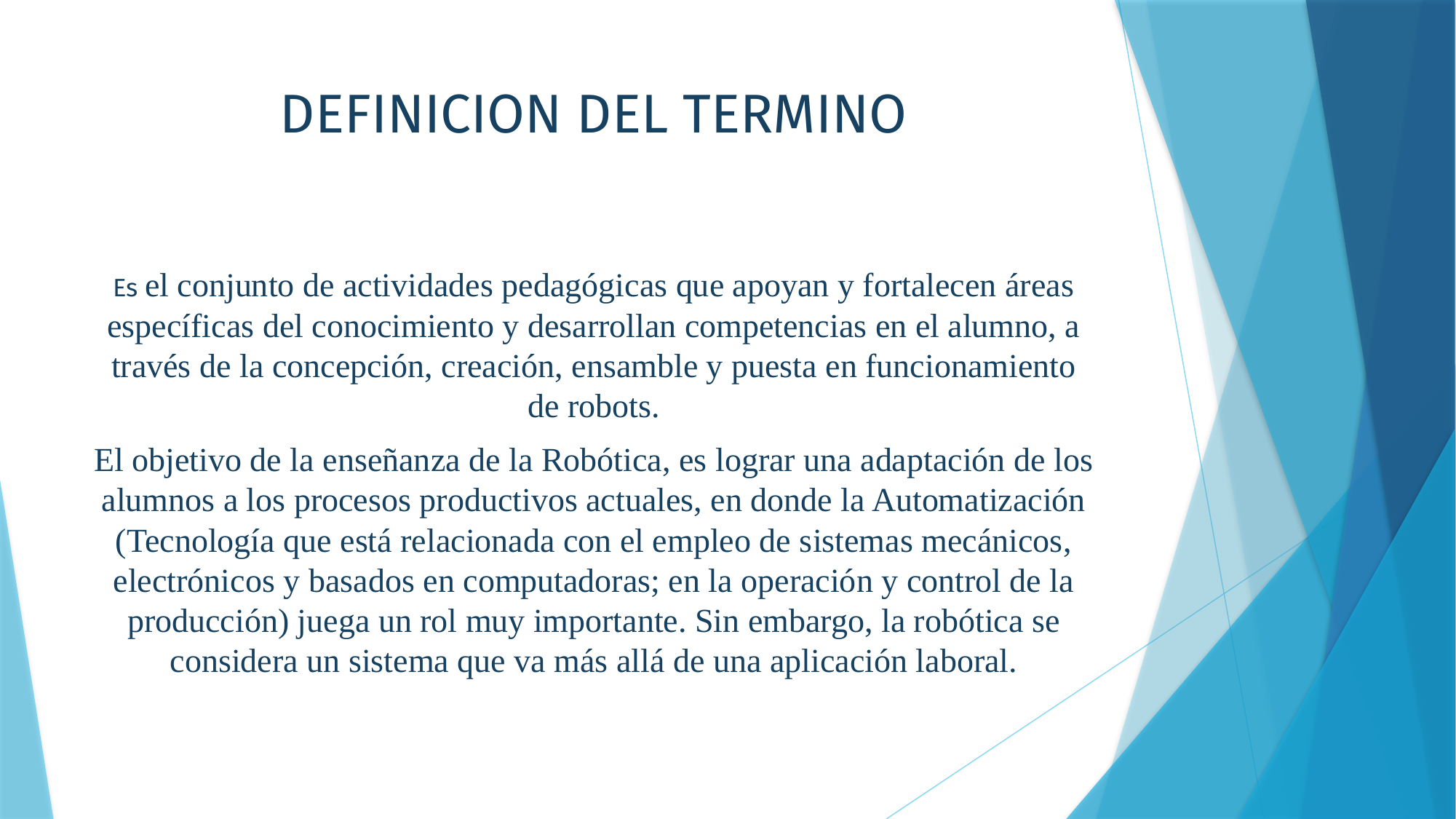

# DEFINICION DEL TERMINO
Es el conjunto de actividades pedagógicas que apoyan y fortalecen áreas específicas del conocimiento y desarrollan competencias en el alumno, a través de la concepción, creación, ensamble y puesta en funcionamiento de robots.
El objetivo de la enseñanza de la Robótica, es lograr una adaptación de los alumnos a los procesos productivos actuales, en donde la Automatización (Tecnología que está relacionada con el empleo de sistemas mecánicos, electrónicos y basados en computadoras; en la operación y control de la producción) juega un rol muy importante. Sin embargo, la robótica se considera un sistema que va más allá de una aplicación laboral.